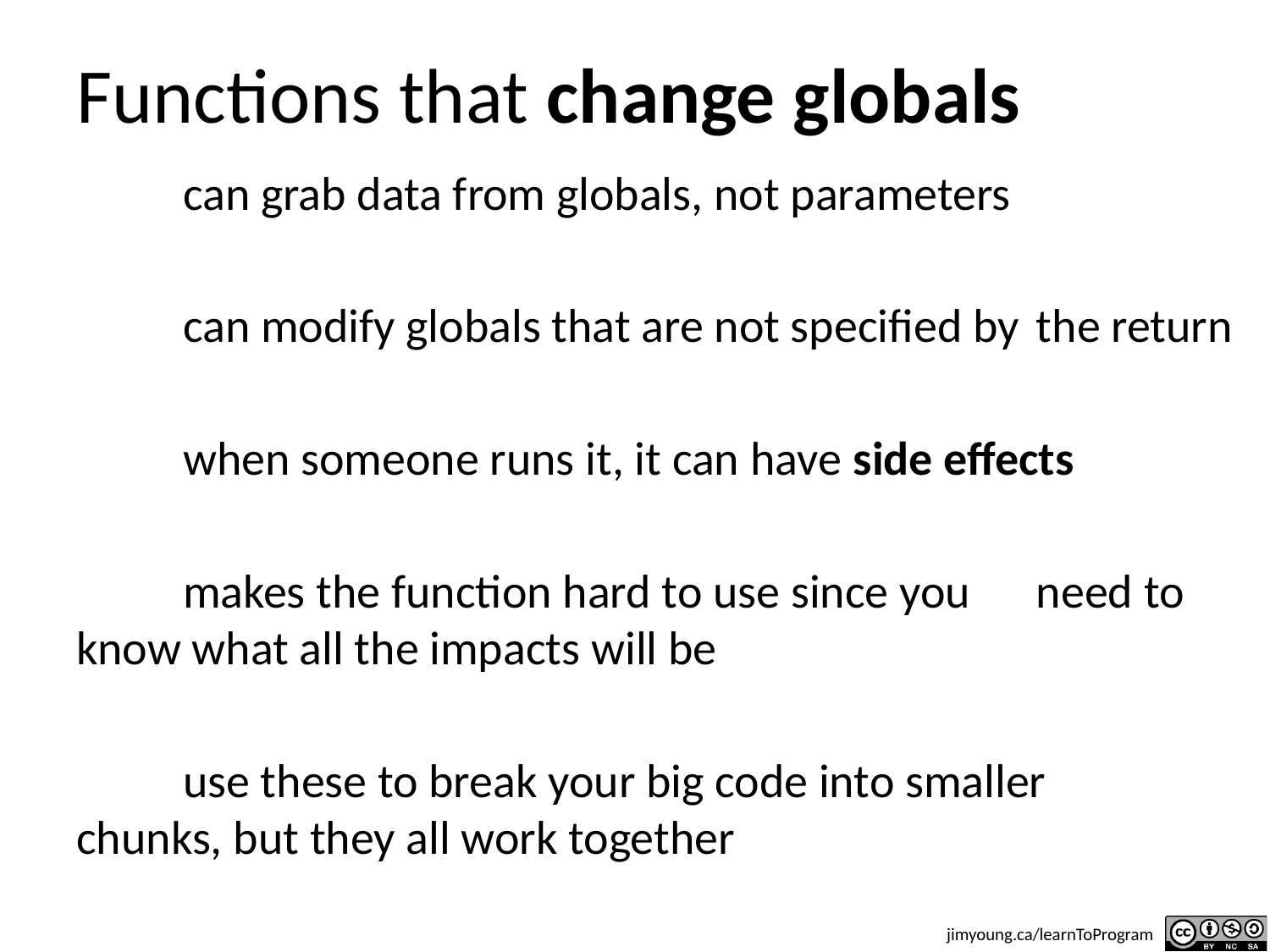

# Functions that change globals
	can grab data from globals, not parameters

	can modify globals that are not specified by 	the return

	when someone runs it, it can have side effects

	makes the function hard to use since you 	need to know what all the impacts will be

	use these to break your big code into smaller 	chunks, but they all work together